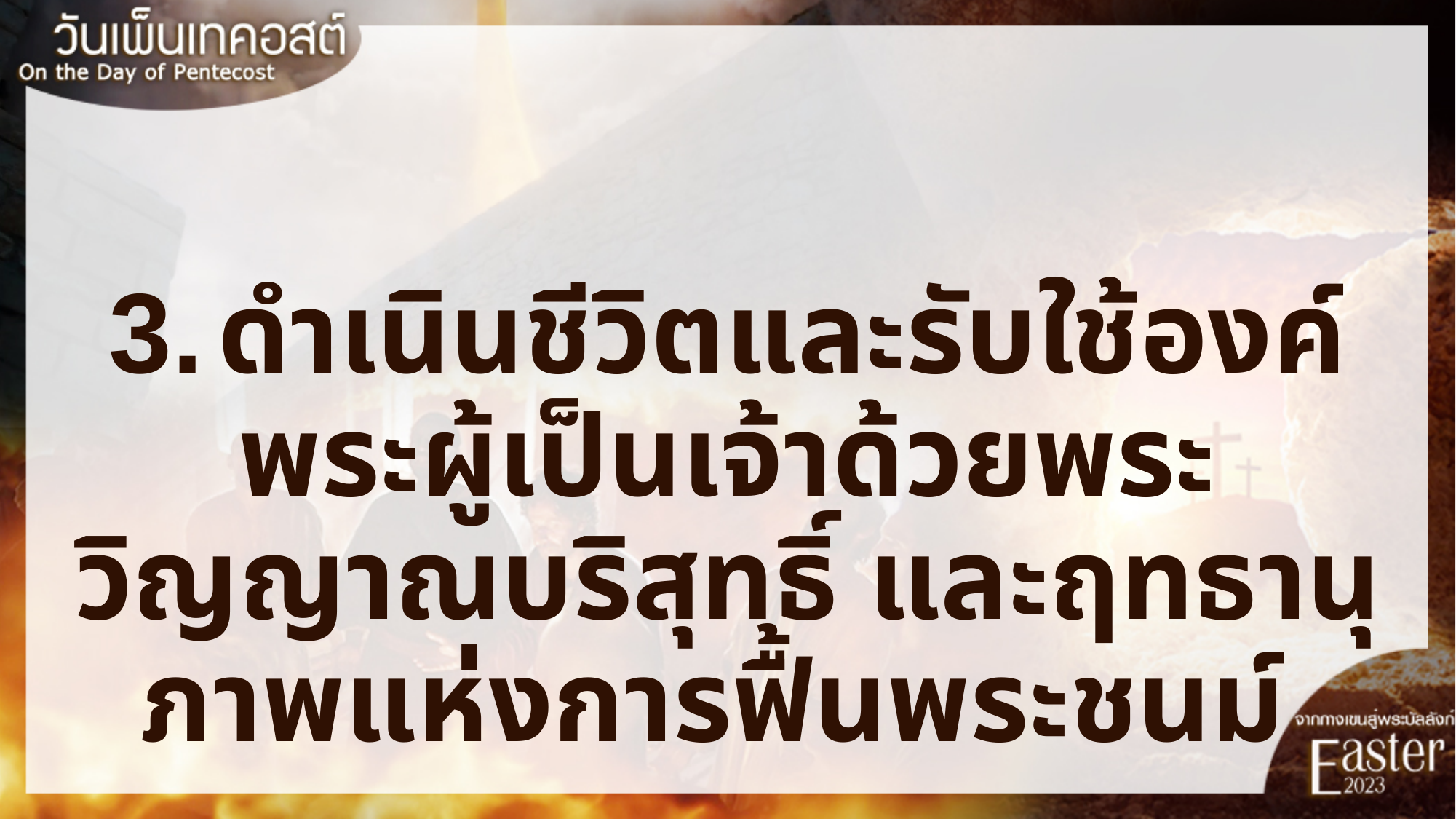

3.	ดำเนินชีวิตและรับใช้องค์พระผู้เป็นเจ้าด้วยพระวิญญาณบริสุทธิ์ และฤทธานุภาพแห่งการฟื้นพระชนม์